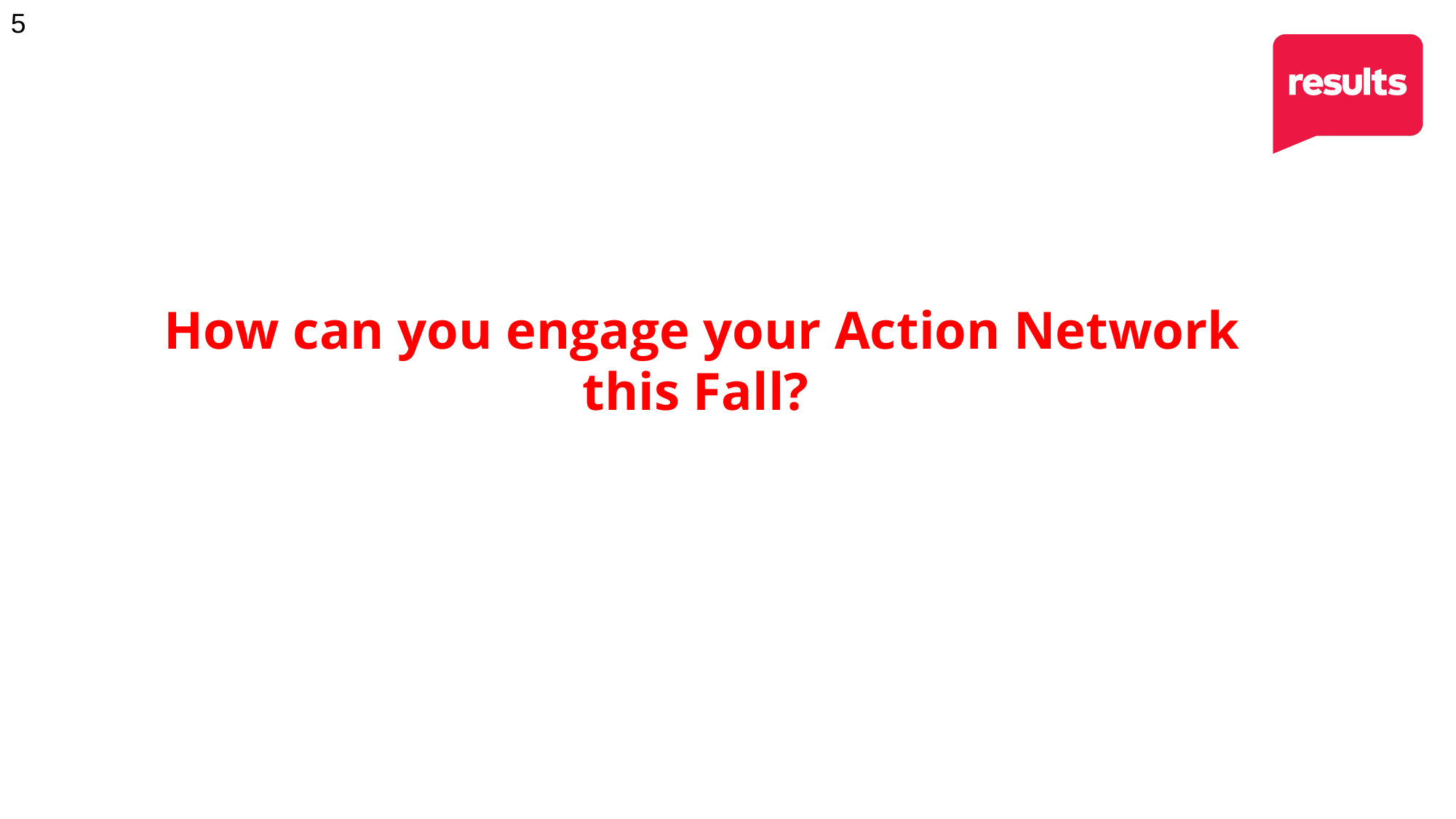

# How can you engage your Action Network this Fall?